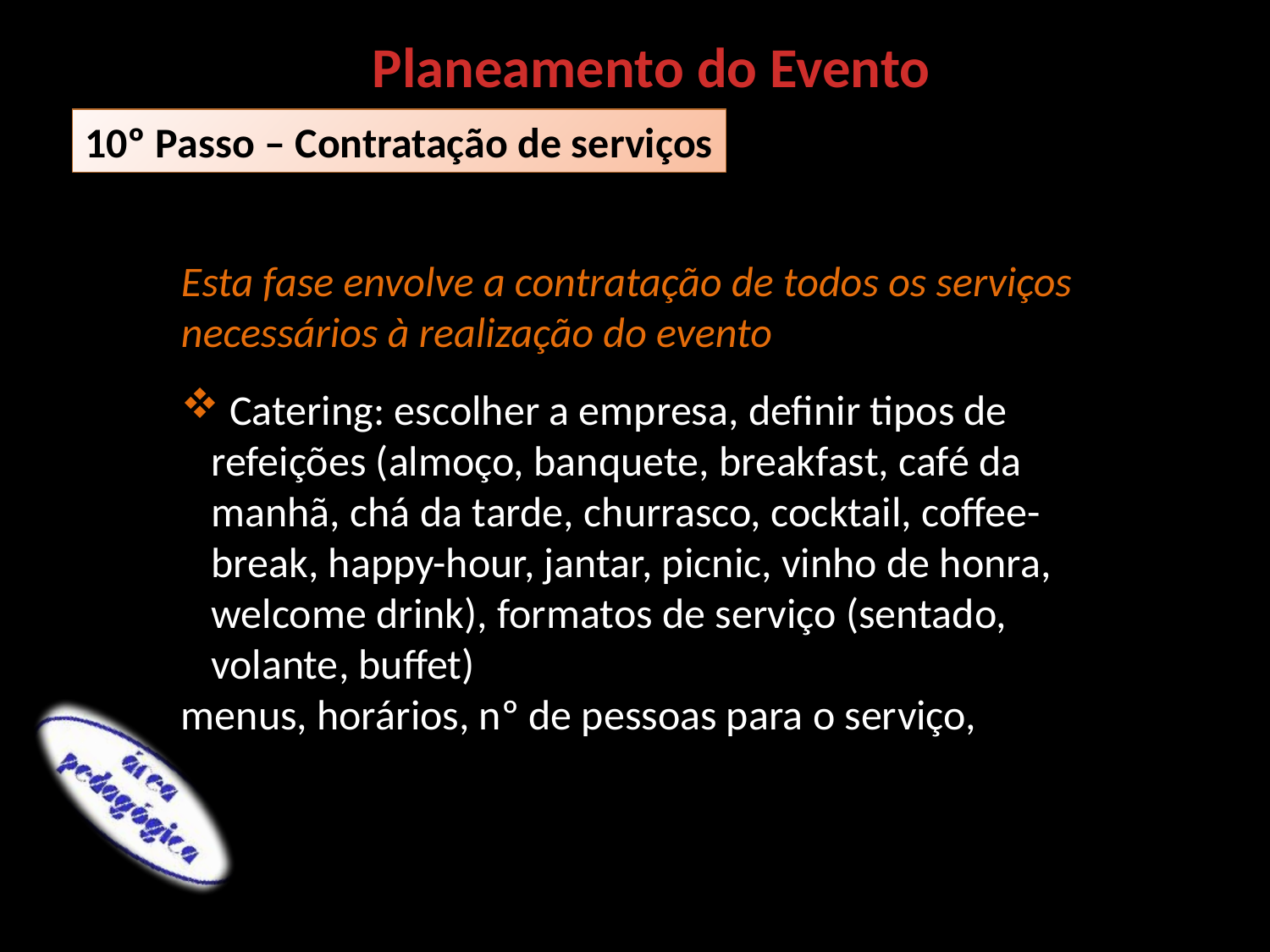

Planeamento do Evento
10º Passo – Contratação de serviços
Esta fase envolve a contratação de todos os serviços necessários à realização do evento
 Catering: escolher a empresa, definir tipos de refeições (almoço, banquete, breakfast, café da manhã, chá da tarde, churrasco, cocktail, coffee-break, happy-hour, jantar, picnic, vinho de honra, welcome drink), formatos de serviço (sentado, volante, buffet)
menus, horários, nº de pessoas para o serviço,